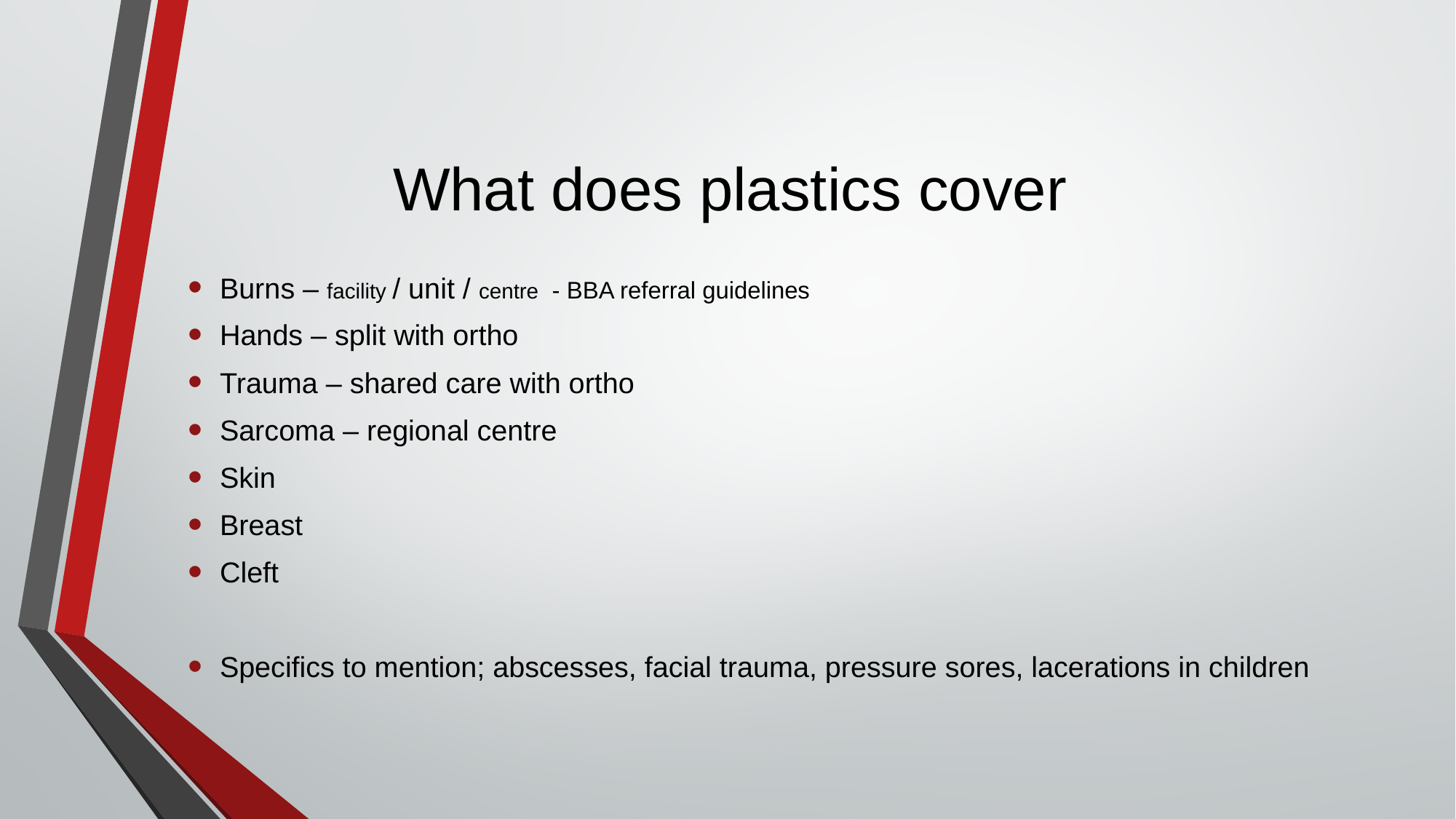

# What does plastics cover
Burns – facility / unit / centre  - BBA referral guidelines
Hands – split with ortho
Trauma – shared care with ortho
Sarcoma – regional centre
Skin
Breast
Cleft

Specifics to mention; abscesses, facial trauma, pressure sores, lacerations in children